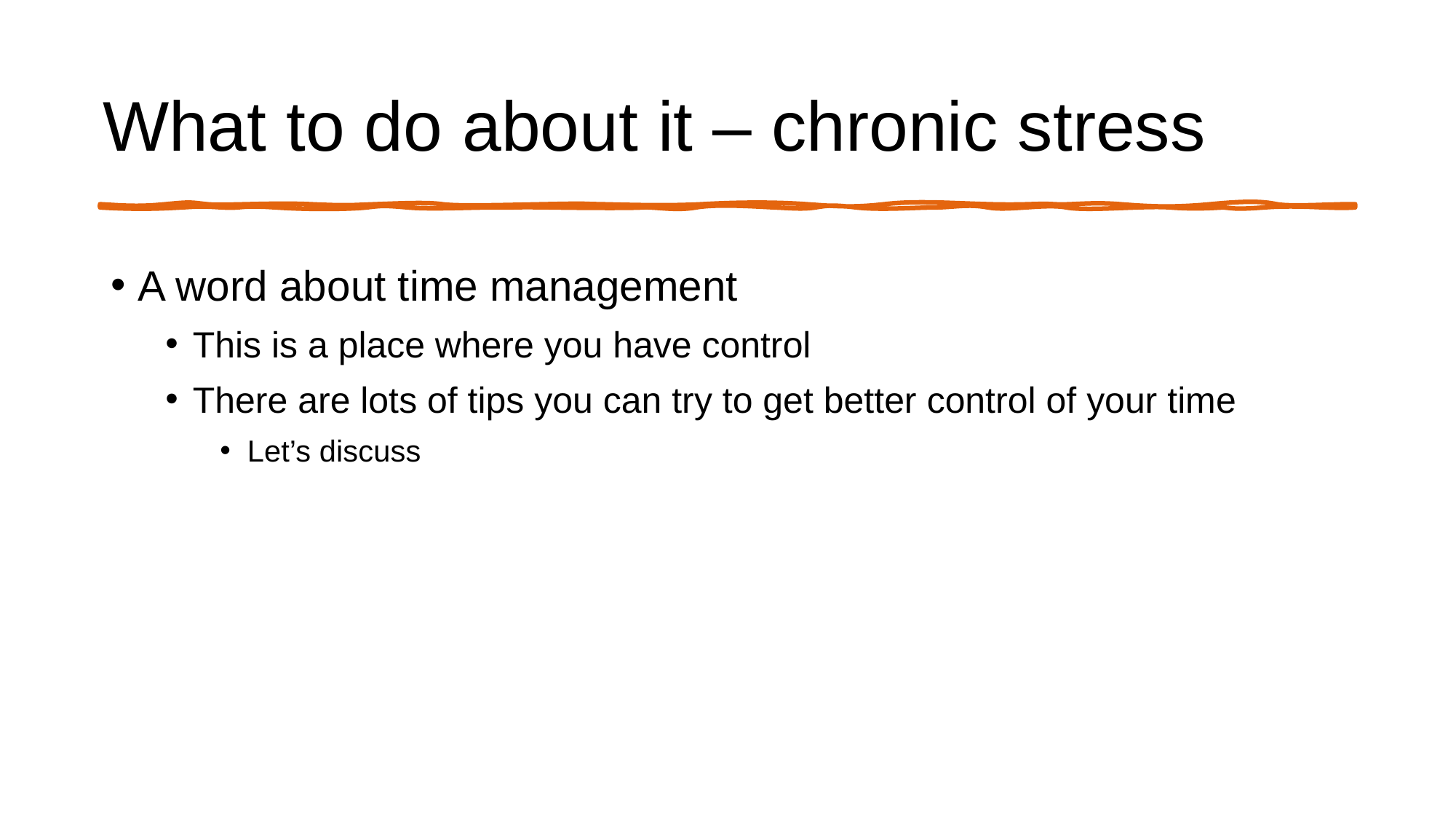

# What to do about it – chronic stress
A word about time management
This is a place where you have control
There are lots of tips you can try to get better control of your time
Let’s discuss